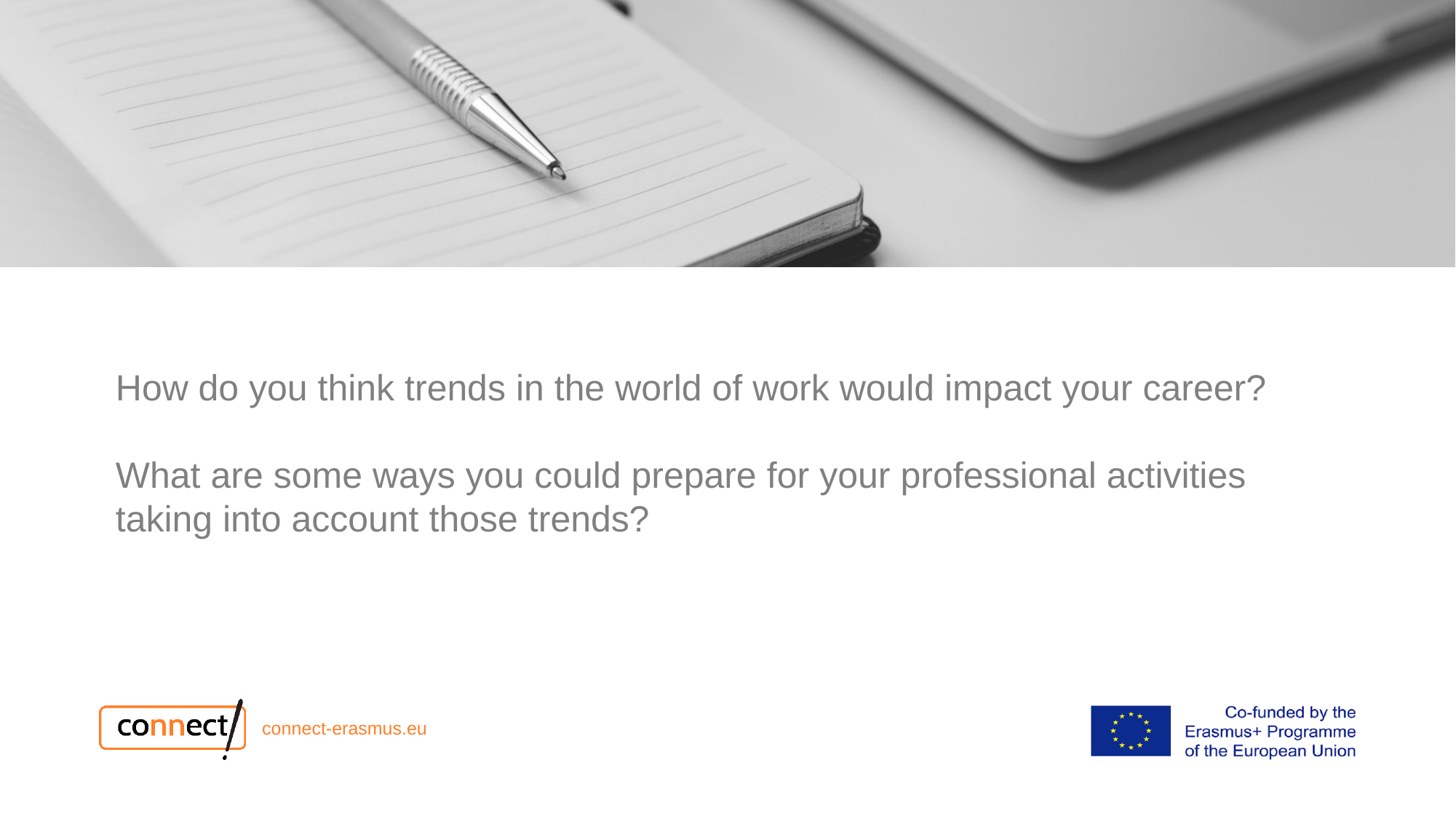

How do you think trends in the world of work would impact your career?

What are some ways you could prepare for your professional activities taking into account those trends?

connect-erasmus.eu